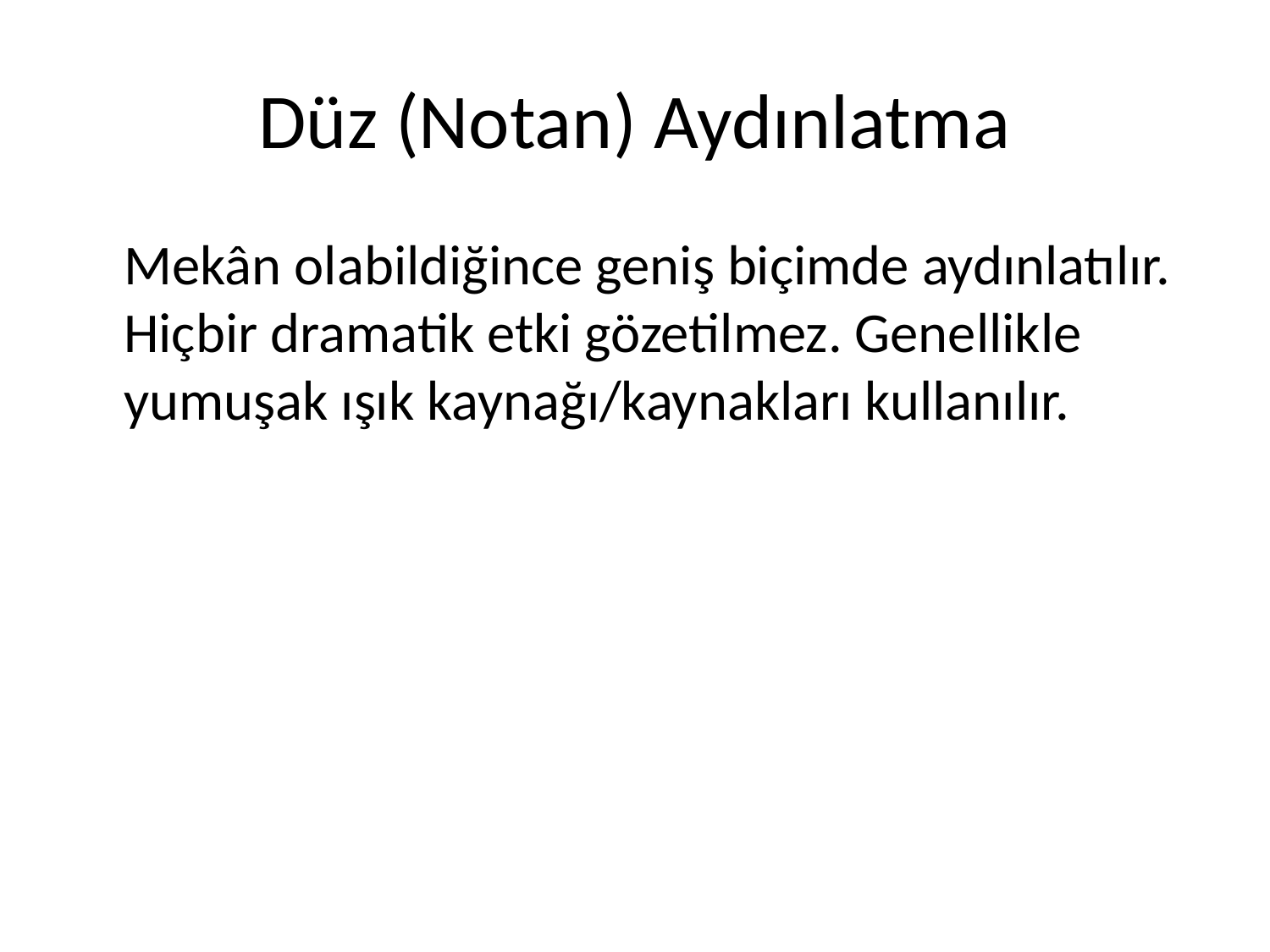

# Düz (Notan) Aydınlatma
	Mekân olabildiğince geniş biçimde aydınlatılır. Hiçbir dramatik etki gözetilmez. Genellikle yumuşak ışık kaynağı/kaynakları kullanılır.